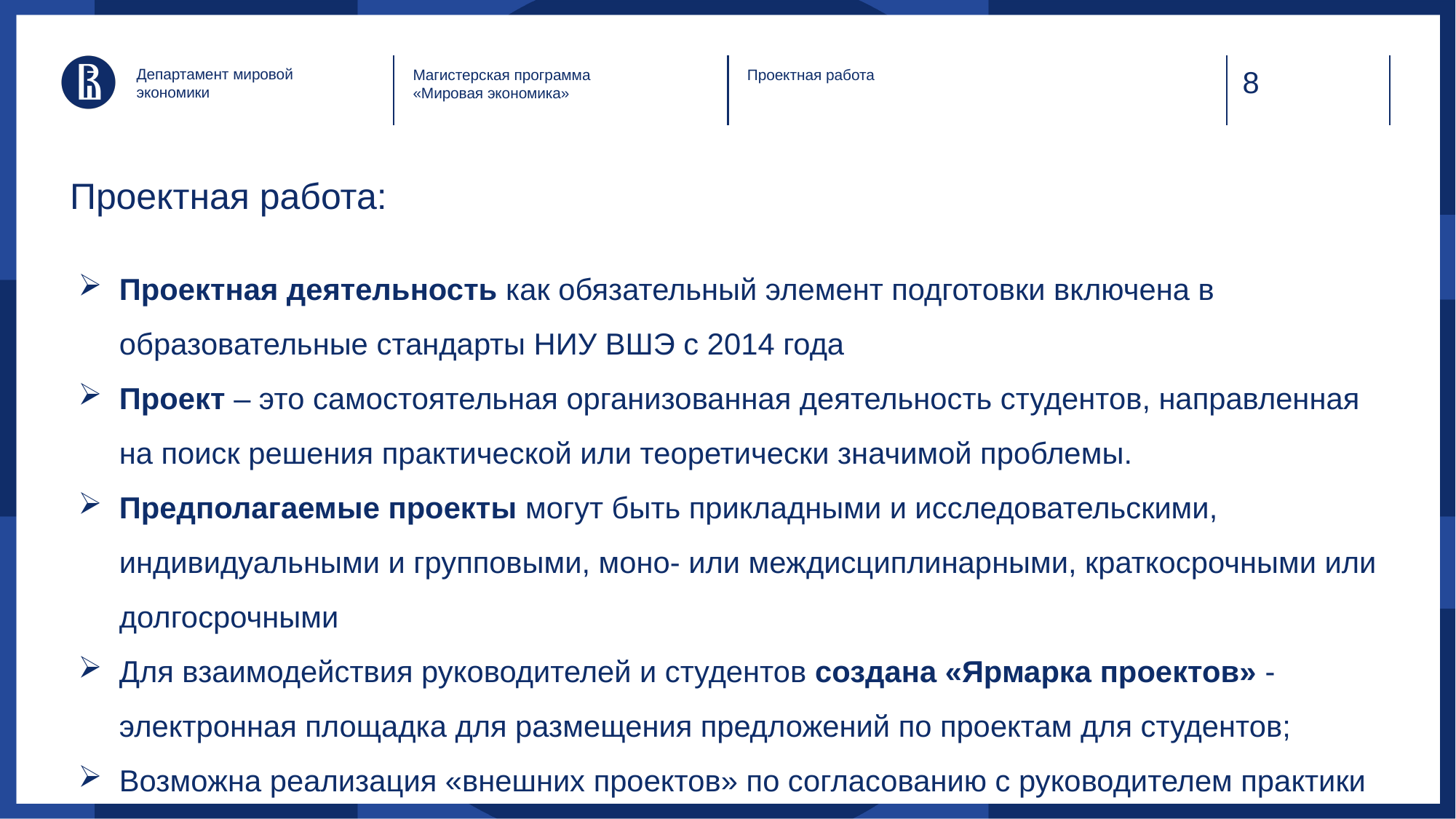

Департамент мировой экономики
Магистерская программа «Мировая экономика»
Проектная работа
# Проектная работа:
Проектная деятельность как обязательный элемент подготовки включена в образовательные стандарты НИУ ВШЭ с 2014 года
Проект – это самостоятельная организованная деятельность студентов, направленная на поиск решения практической или теоретически значимой проблемы.
Предполагаемые проекты могут быть прикладными и исследовательскими, индивидуальными и групповыми, моно- или междисциплинарными, краткосрочными или долгосрочными
Для взаимодействия руководителей и студентов создана «Ярмарка проектов» - электронная площадка для размещения предложений по проектам для студентов;
Возможна реализация «внешних проектов» по согласованию с руководителем практики